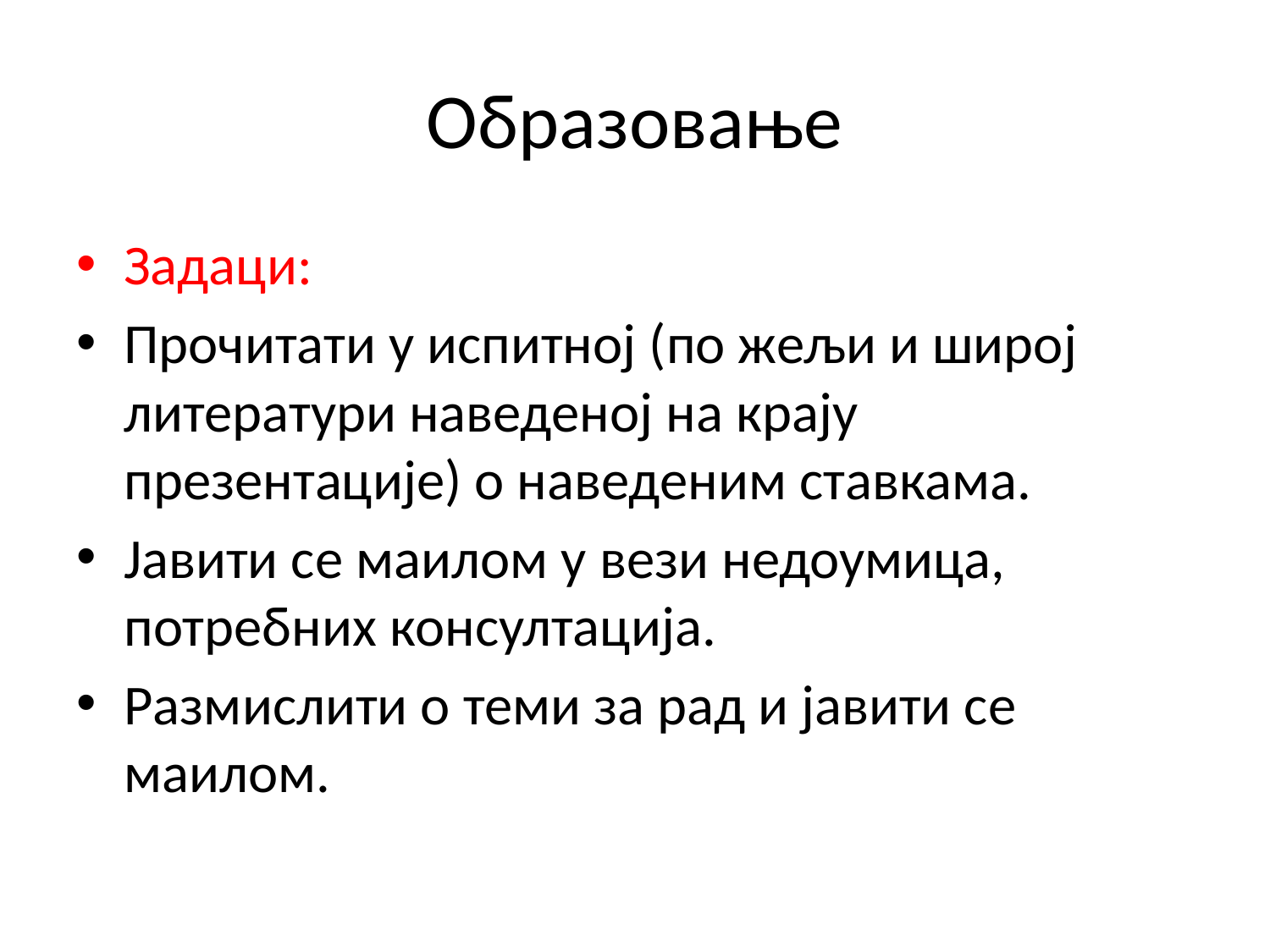

# Образовање
Задаци:
Прочитати у испитној (по жељи и широј литератури наведеној на крају презентације) о наведеним ставкама.
Јавити се маилом у вези недоумица, потребних консултација.
Размислити о теми за рад и јавити се маилом.